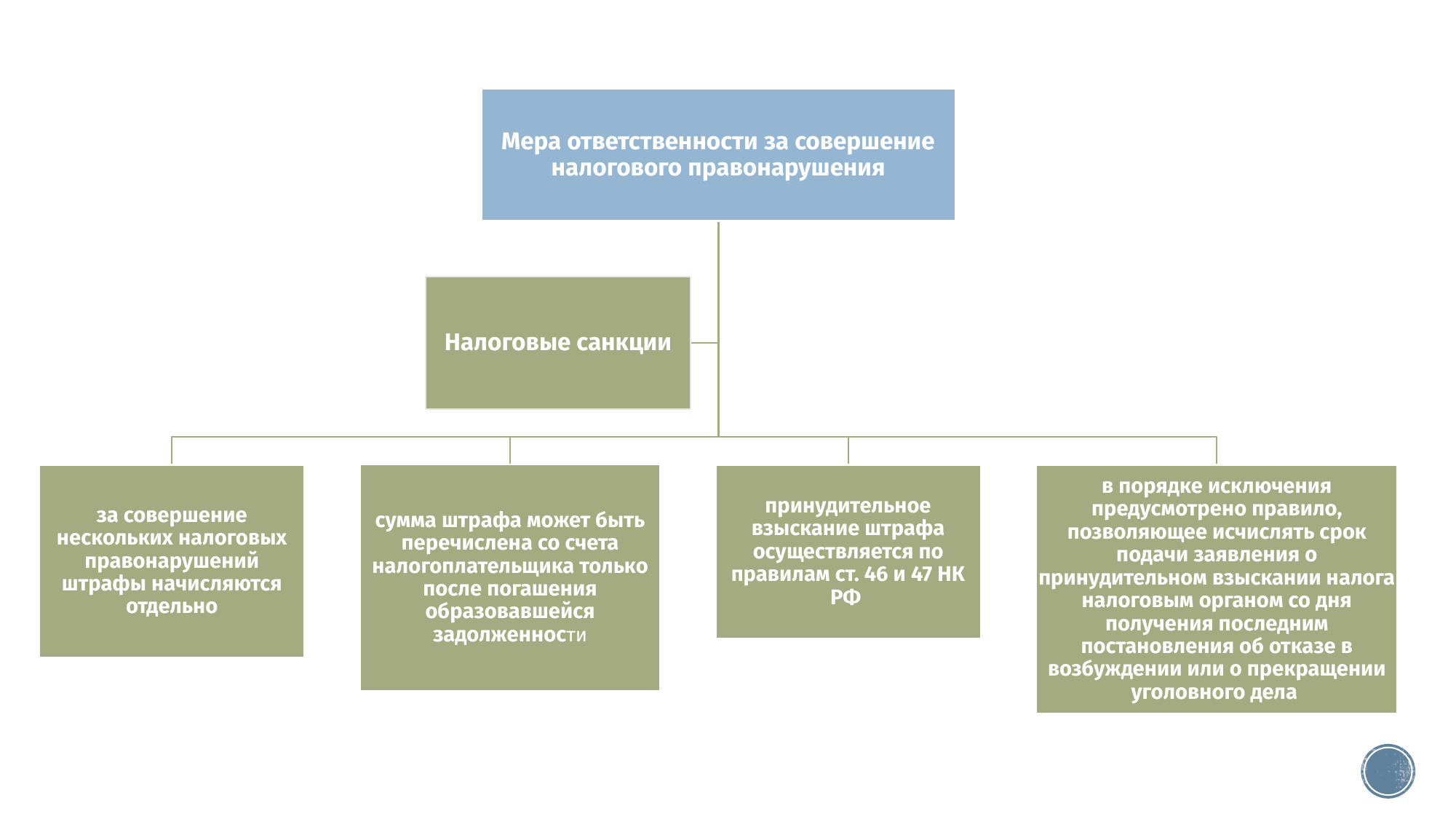

Мера ответственности за совершение налогового правонарушения
за совершение нескольких налоговых правонарушений штрафы начисляются отдельно
сумма штрафа может быть перечислена со счета налогоплательщика только после погашения образовавшейся задолженности
принудительное взыскание штрафа осуществляется по правилам ст. 46 и 47 НК РФ
в порядке исключения предусмотрено правило, позволяющее исчислять срок подачи заявления о принудительном взыскании налога налоговым органом со дня получения последним постановления об отказе в возбуждении или о прекращении уголовного дела
Налоговые санкции